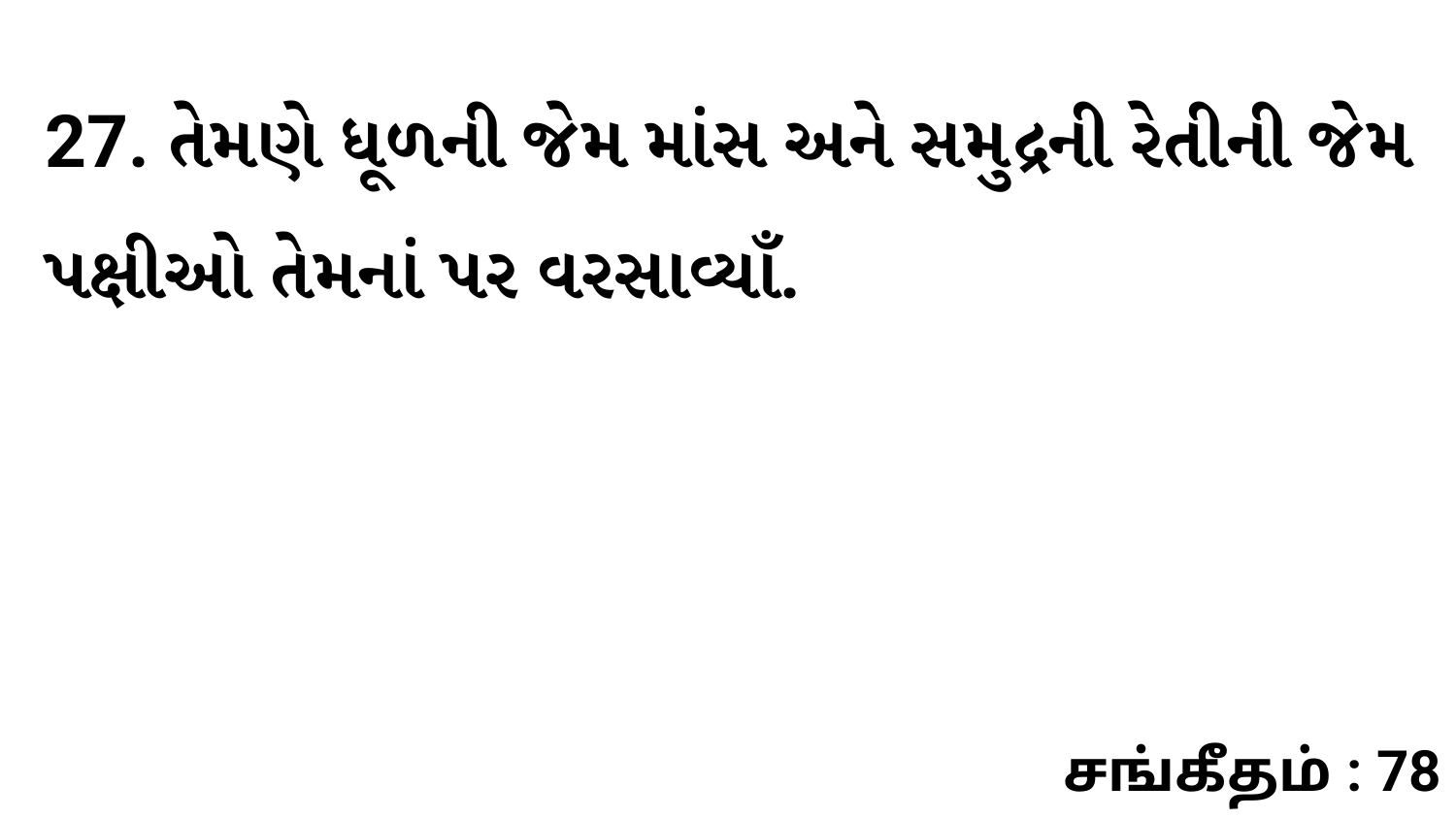

27. તેમણે ધૂળની જેમ માંસ અને સમુદ્રની રેતીની જેમ પક્ષીઓ તેમનાં પર વરસાવ્યાઁ.
சங்கீதம் : 78